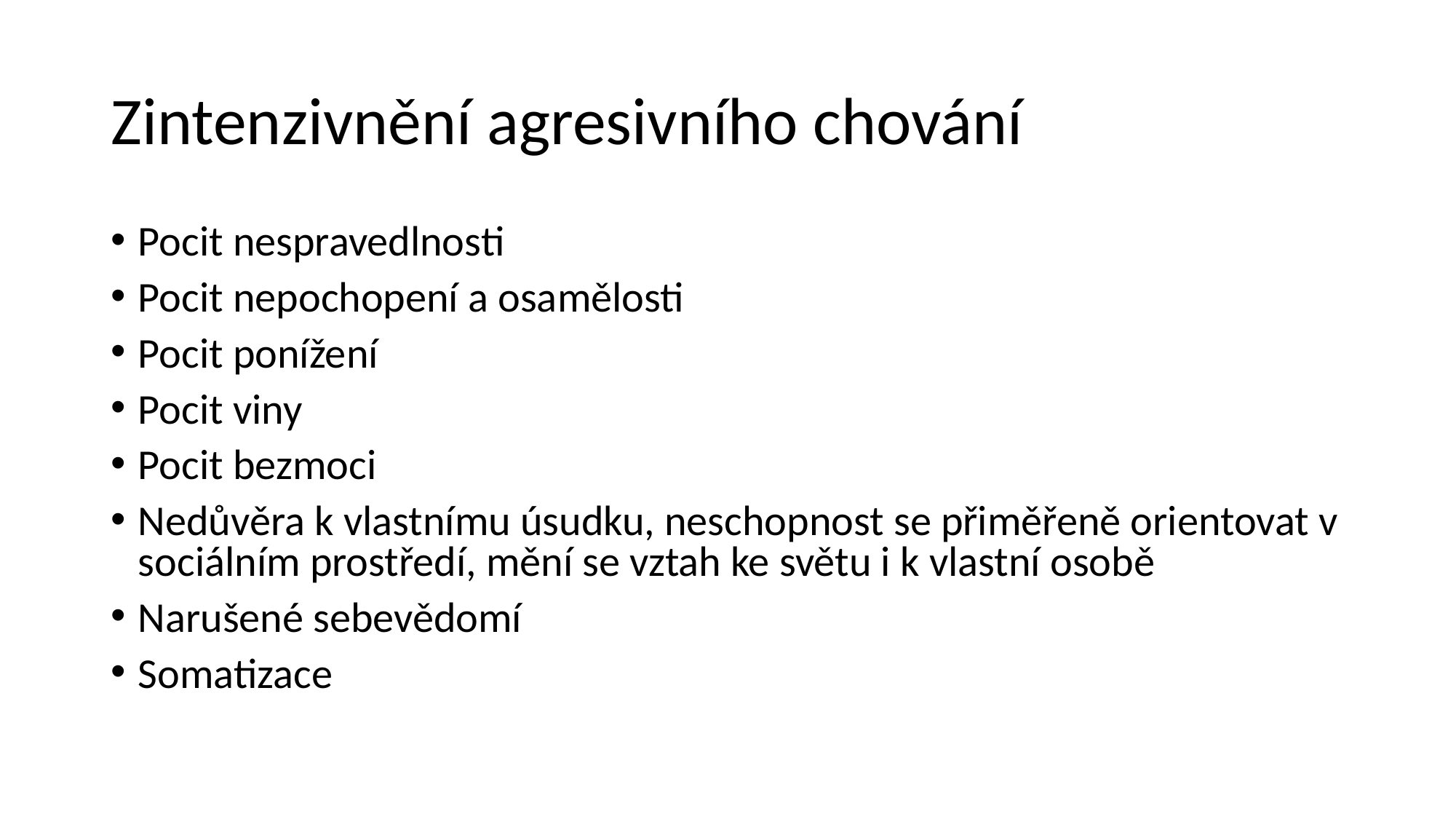

# Zintenzivnění agresivního chování
Pocit nespravedlnosti
Pocit nepochopení a osamělosti
Pocit ponížení
Pocit viny
Pocit bezmoci
Nedůvěra k vlastnímu úsudku, neschopnost se přiměřeně orientovat v sociálním prostředí, mění se vztah ke světu i k vlastní osobě
Narušené sebevědomí
Somatizace